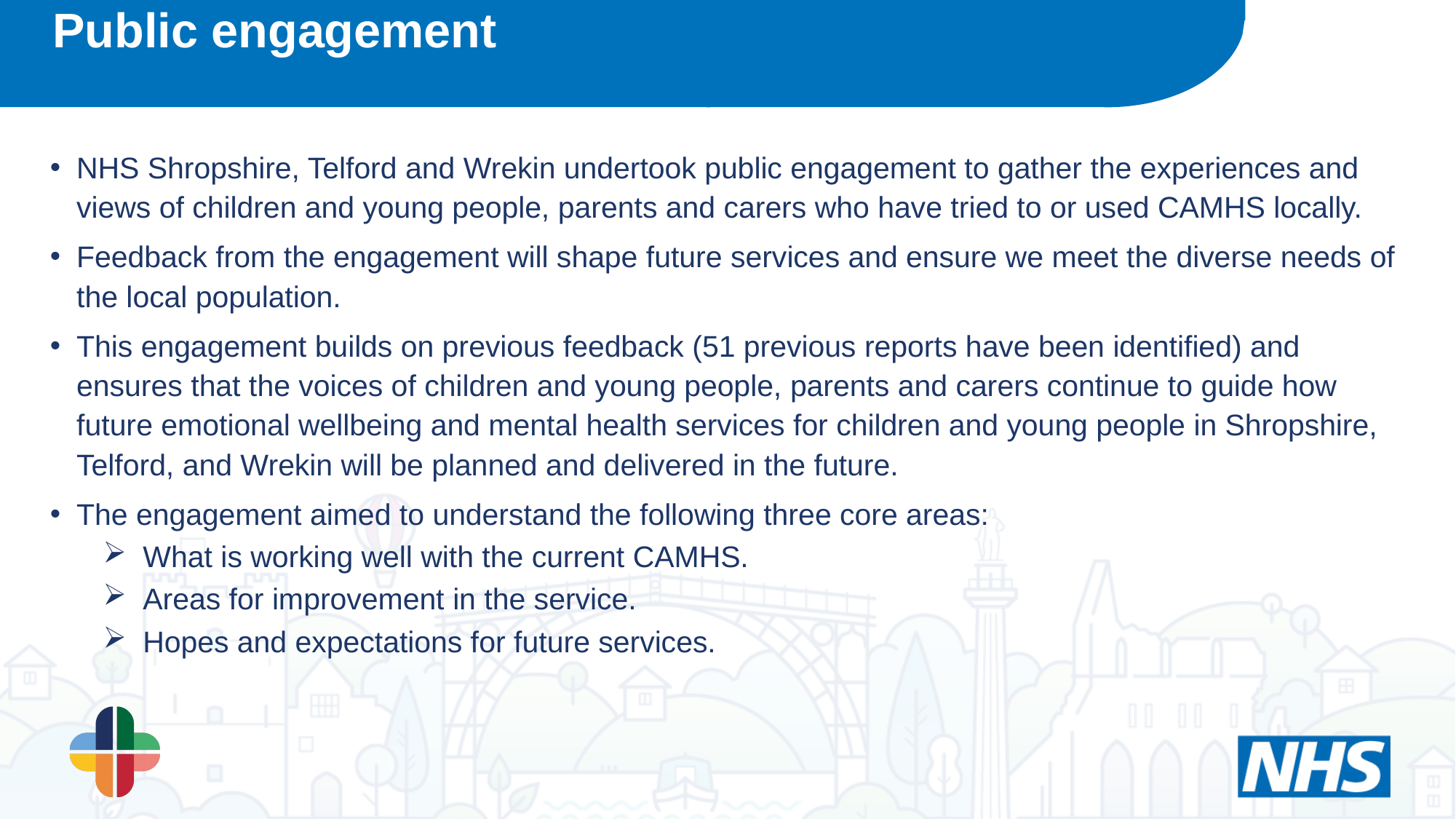

Public engagement
NHS Shropshire, Telford and Wrekin undertook public engagement to gather the experiences and views of children and young people, parents and carers who have tried to or used CAMHS locally.
Feedback from the engagement will shape future services and ensure we meet the diverse needs of the local population.
This engagement builds on previous feedback (51 previous reports have been identified) and ensures that the voices of children and young people, parents and carers continue to guide how future emotional wellbeing and mental health services for children and young people in Shropshire, Telford, and Wrekin will be planned and delivered in the future.
The engagement aimed to understand the following three core areas:
What is working well with the current CAMHS.
Areas for improvement in the service.
Hopes and expectations for future services.